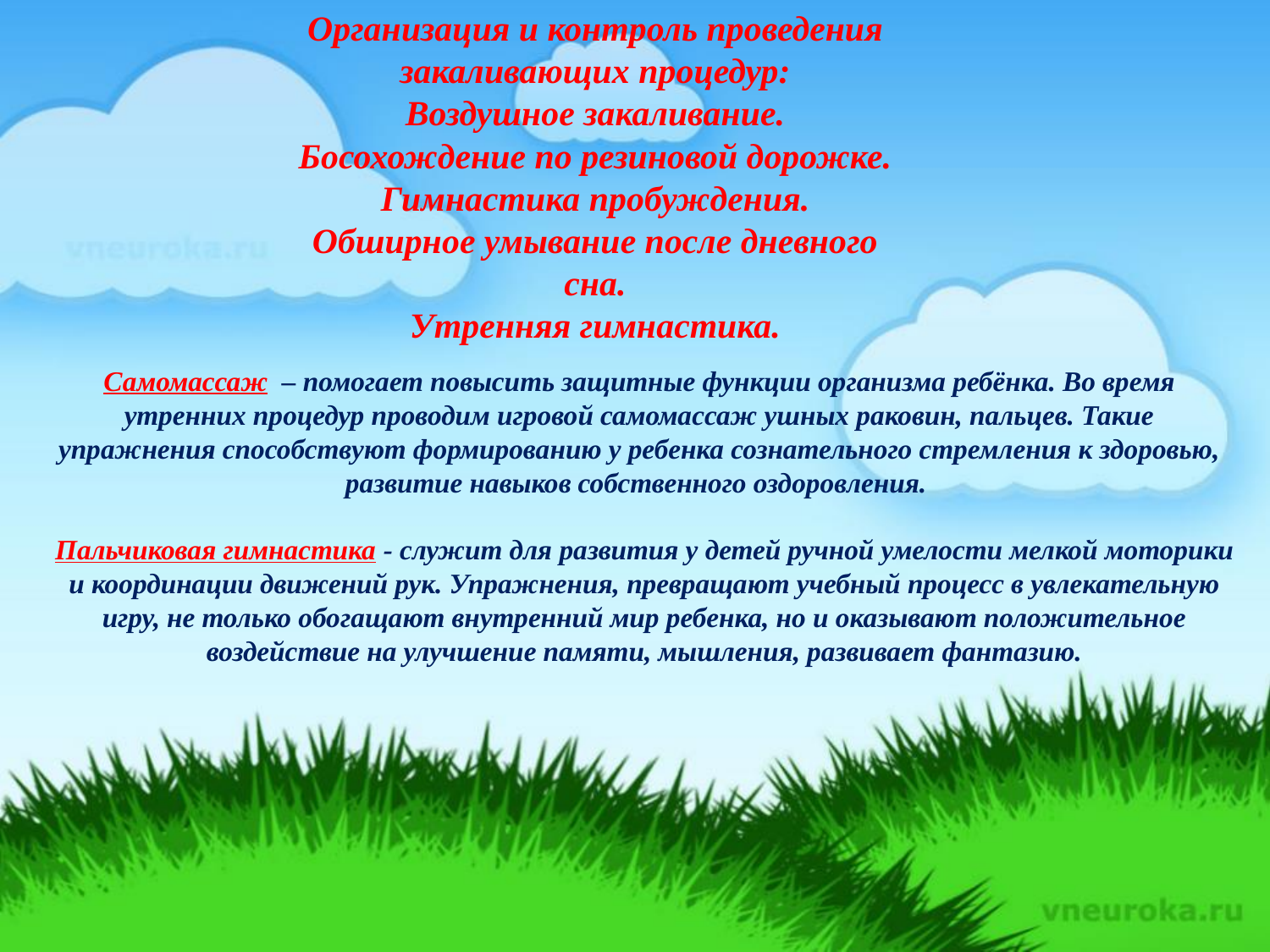

Организация и контроль проведения закаливающих процедур:
Воздушное закаливание.
Босохождение по резиновой дорожке.
Гимнастика пробуждения.
Обширное умывание после дневного сна.
Утренняя гимнастика.
Самомассаж  – помогает повысить защитные функции организма ребёнка. Во время утренних процедур проводим игровой самомассаж ушных раковин, пальцев. Такие упражнения способствуют формированию у ребенка сознательного стремления к здоровью, развитие навыков собственного оздоровления.
Пальчиковая гимнастика - служит для развития у детей ручной умелости мелкой моторики и координации движений рук. Упражнения, превращают учебный процесс в увлекательную игру, не только обогащают внутренний мир ребенка, но и оказывают положительное воздействие на улучшение памяти, мышления, развивает фантазию.